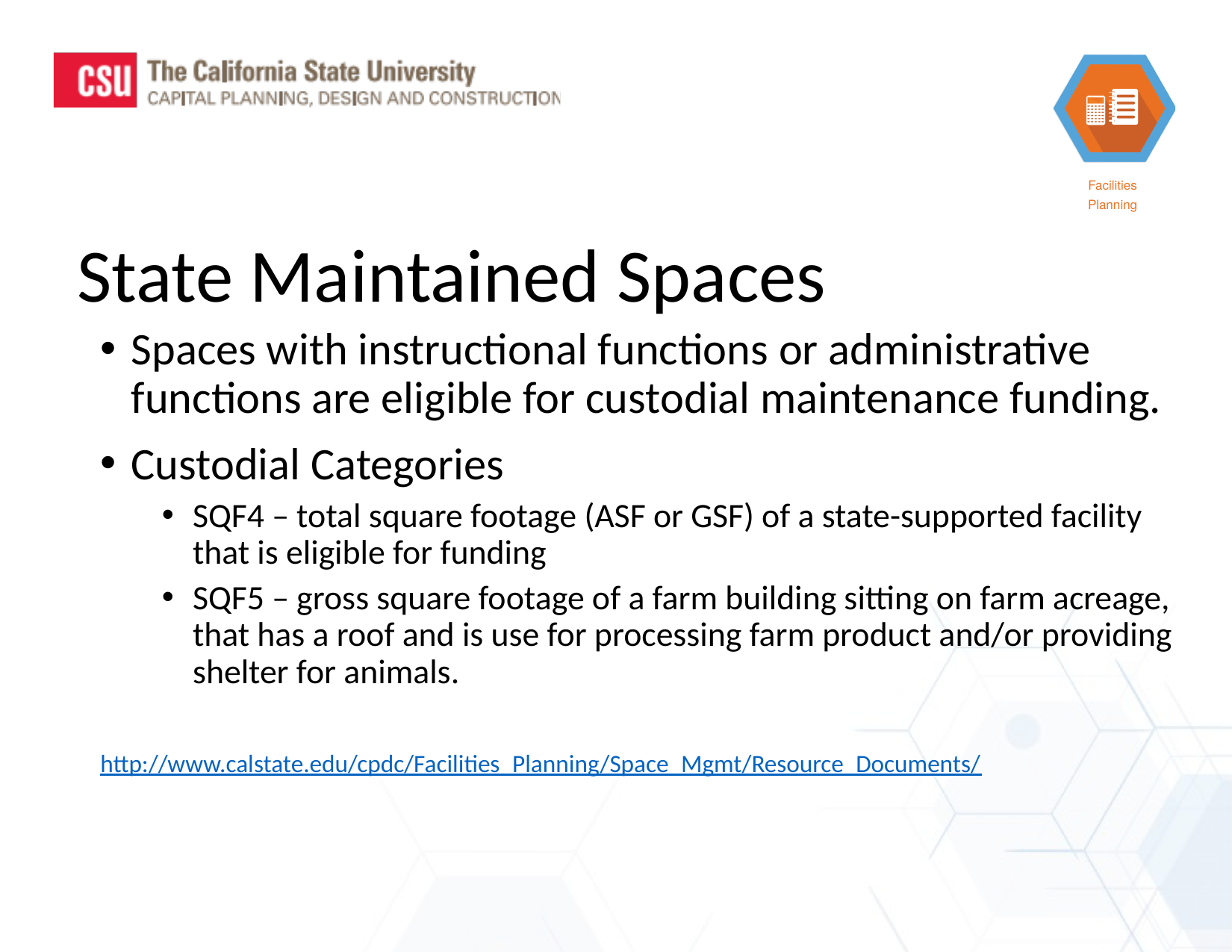

State Maintained Spaces
Spaces with instructional functions or administrative functions are eligible for custodial maintenance funding.
Custodial Categories
SQF4 – total square footage (ASF or GSF) of a state-supported facility that is eligible for funding
SQF5 – gross square footage of a farm building sitting on farm acreage, that has a roof and is use for processing farm product and/or providing shelter for animals.

http://www.calstate.edu/cpdc/Facilities_Planning/Space_Mgmt/Resource_Documents/